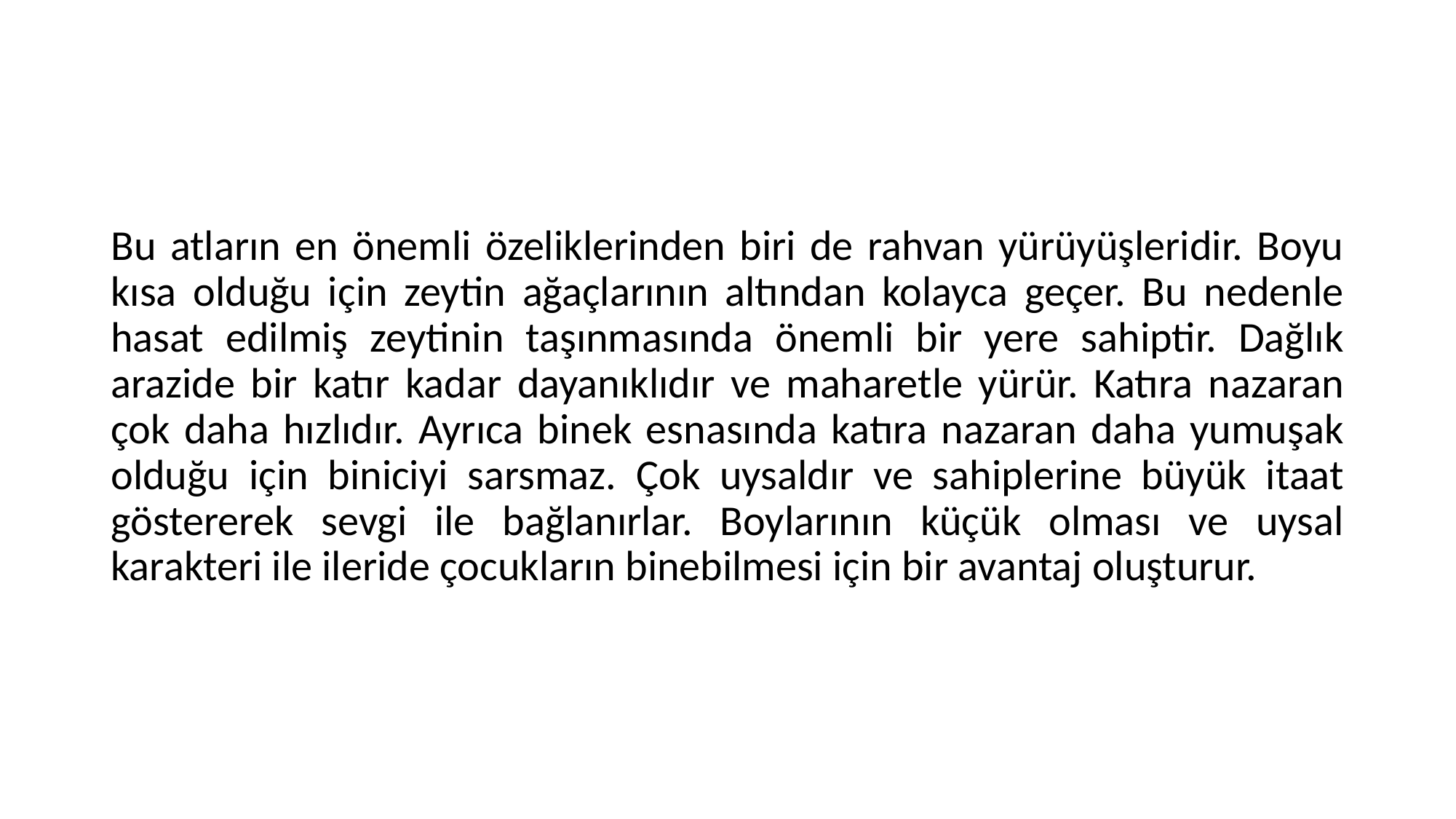

#
Bu atların en önemli özeliklerinden biri de rahvan yürüyüşleridir. Boyu kısa olduğu için zeytin ağaçlarının altından kolayca geçer. Bu nedenle hasat edilmiş zeytinin taşınmasında önemli bir yere sahiptir. Dağlık arazide bir katır kadar dayanıklıdır ve maharetle yürür. Katıra nazaran çok daha hızlıdır. Ayrıca binek esnasında katıra nazaran daha yumuşak olduğu için biniciyi sarsmaz. Çok uysaldır ve sahiplerine büyük itaat göstererek sevgi ile bağlanırlar. Boylarının küçük olması ve uysal karakteri ile ileride çocukların binebilmesi için bir avantaj oluşturur.